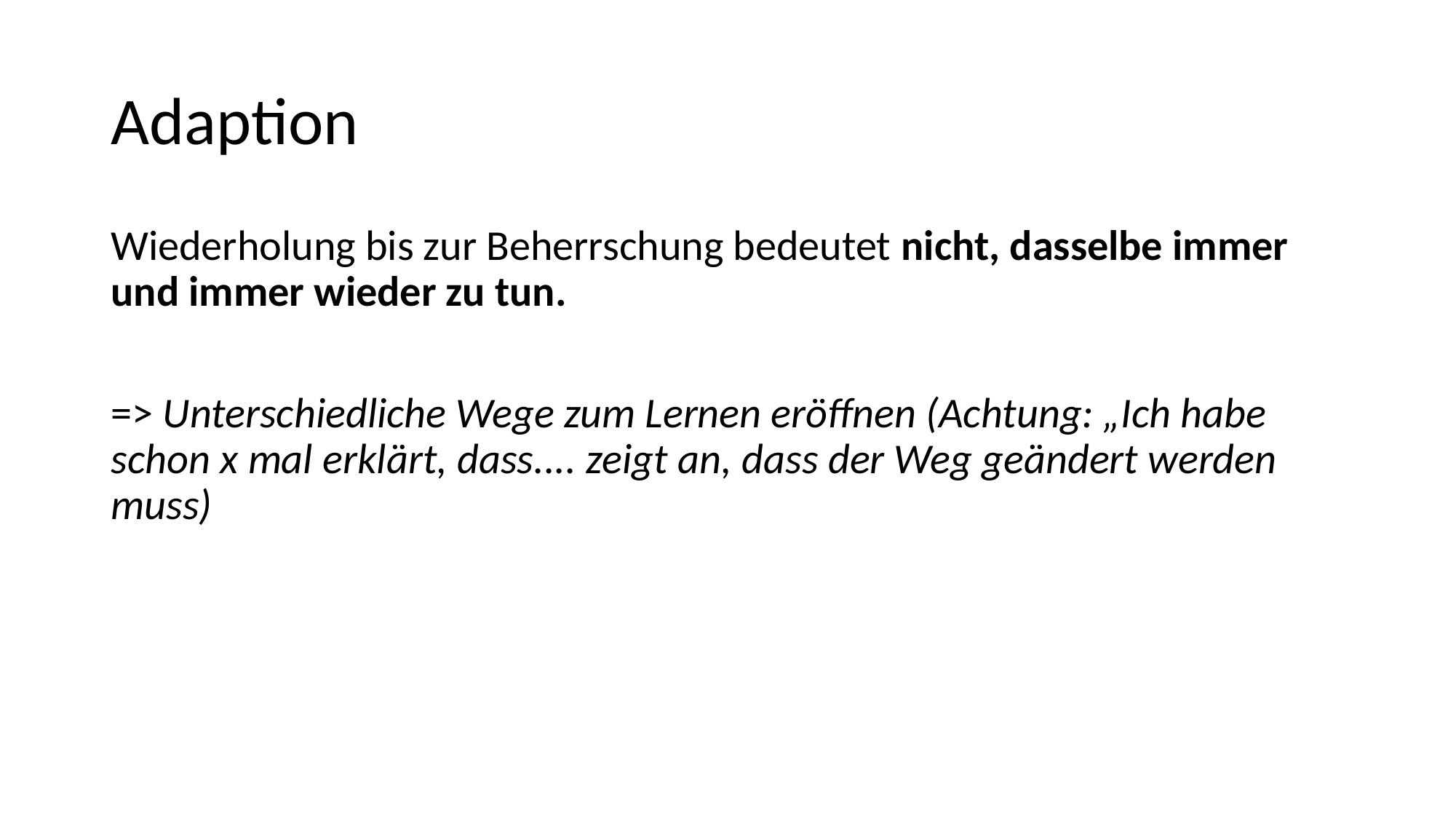

# Adaption
Wiederholung bis zur Beherrschung bedeutet nicht, dasselbe immer und immer wieder zu tun.

=> Unterschiedliche Wege zum Lernen eröffnen (Achtung: „Ich habe schon x mal erklärt, dass.... zeigt an, dass der Weg geändert werden muss)